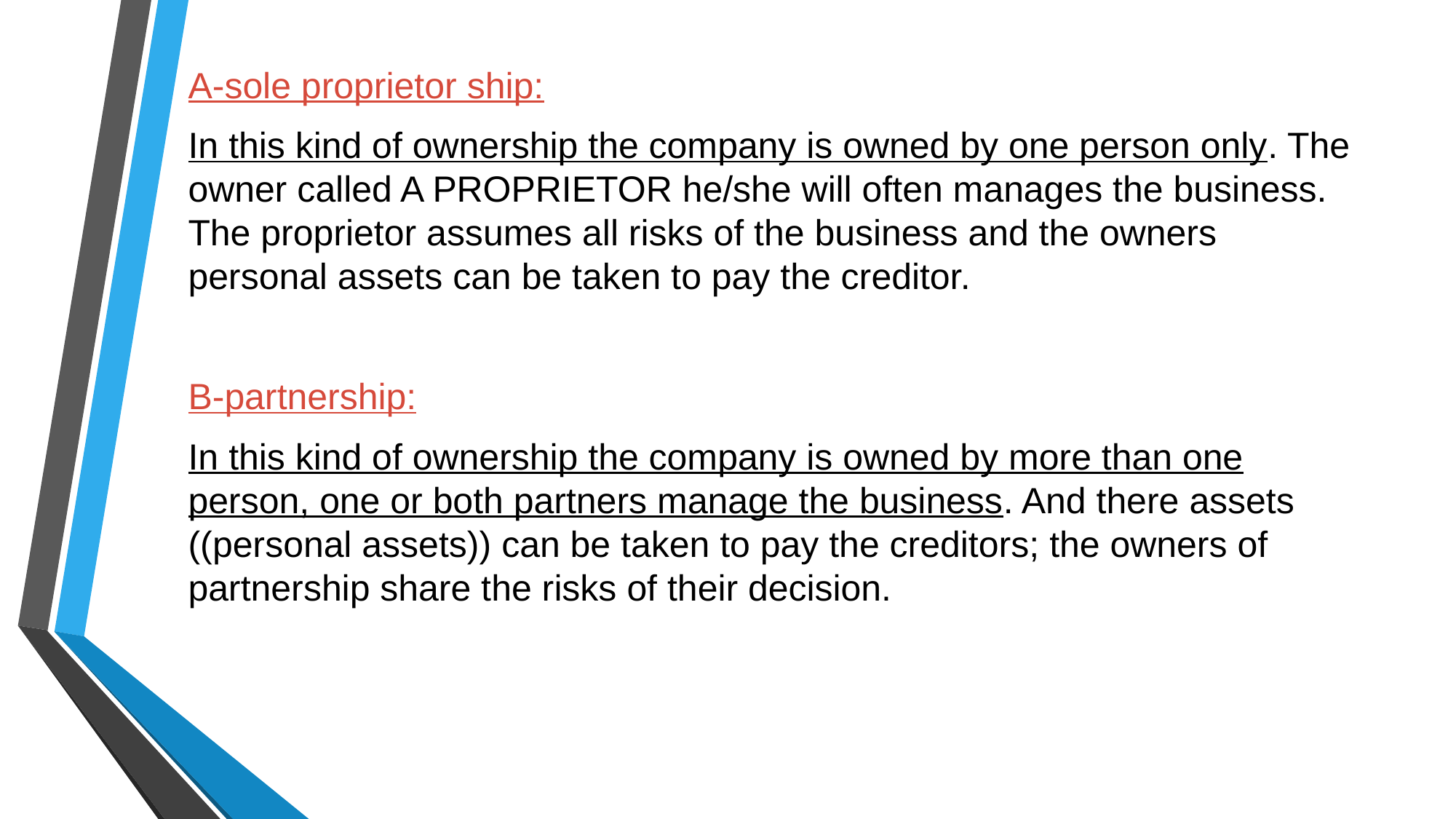

A-sole proprietor ship:
In this kind of ownership the company is owned by one person only. The owner called A PROPRIETOR he/she will often manages the business. The proprietor assumes all risks of the business and the owners personal assets can be taken to pay the creditor.

B-partnership:
In this kind of ownership the company is owned by more than one person, one or both partners manage the business. And there assets ((personal assets)) can be taken to pay the creditors; the owners of partnership share the risks of their decision.